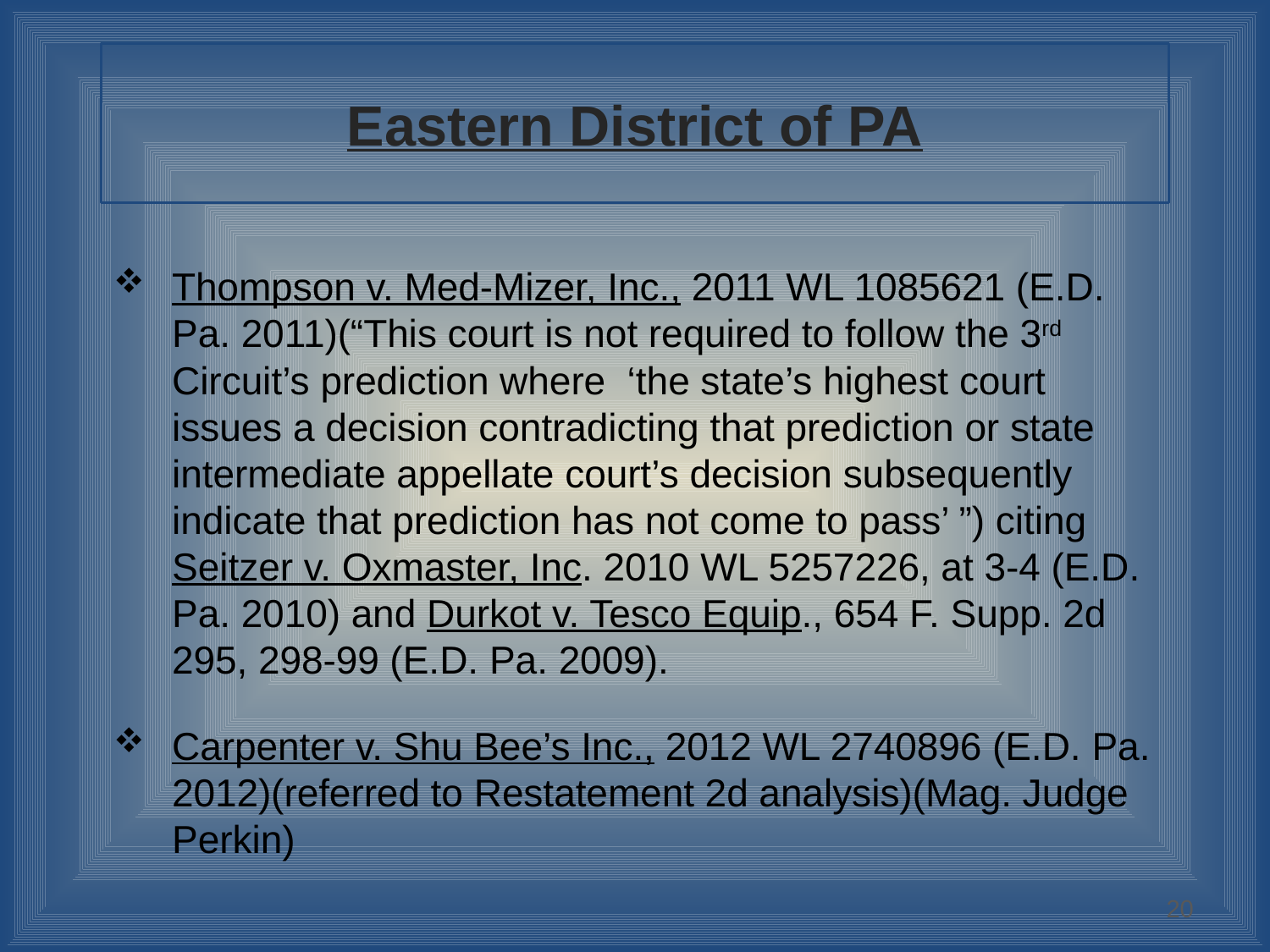

# Eastern District of PA
Thompson v. Med-Mizer, Inc., 2011 WL 1085621 (E.D. Pa. 2011)(“This court is not required to follow the 3rd Circuit’s prediction where  ‘the state’s highest court issues a decision contradicting that prediction or state intermediate appellate court’s decision subsequently indicate that prediction has not come to pass’ ”) citing Seitzer v. Oxmaster, Inc. 2010 WL 5257226, at 3-4 (E.D. Pa. 2010) and Durkot v. Tesco Equip., 654 F. Supp. 2d 295, 298-99 (E.D. Pa. 2009).
Carpenter v. Shu Bee’s Inc., 2012 WL 2740896 (E.D. Pa. 2012)(referred to Restatement 2d analysis)(Mag. Judge Perkin)

20